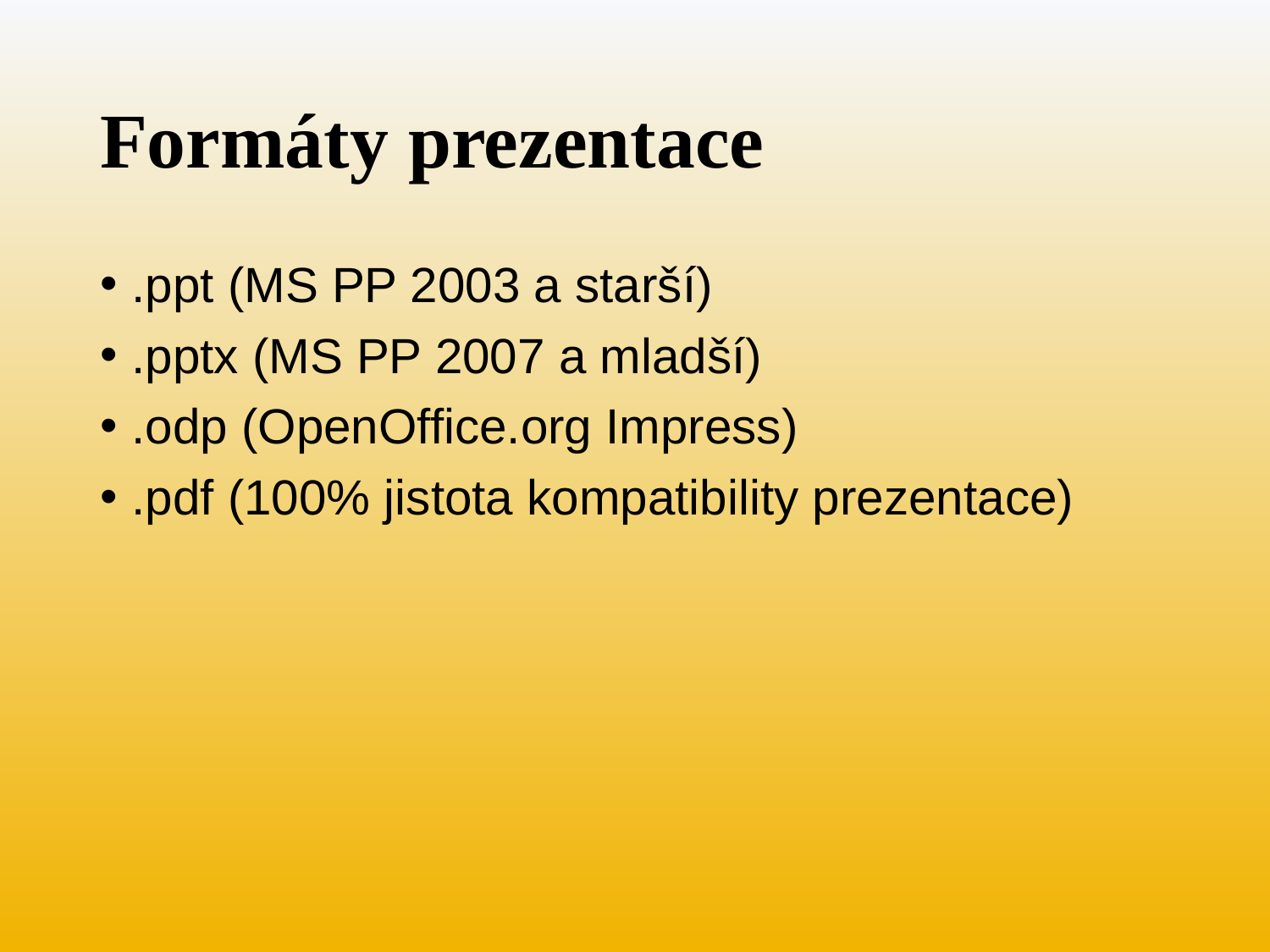

# Formáty prezentace
.ppt (MS PP 2003 a starší)
.pptx (MS PP 2007 a mladší)
.odp (OpenOffice.org Impress)
.pdf (100% jistota kompatibility prezentace)